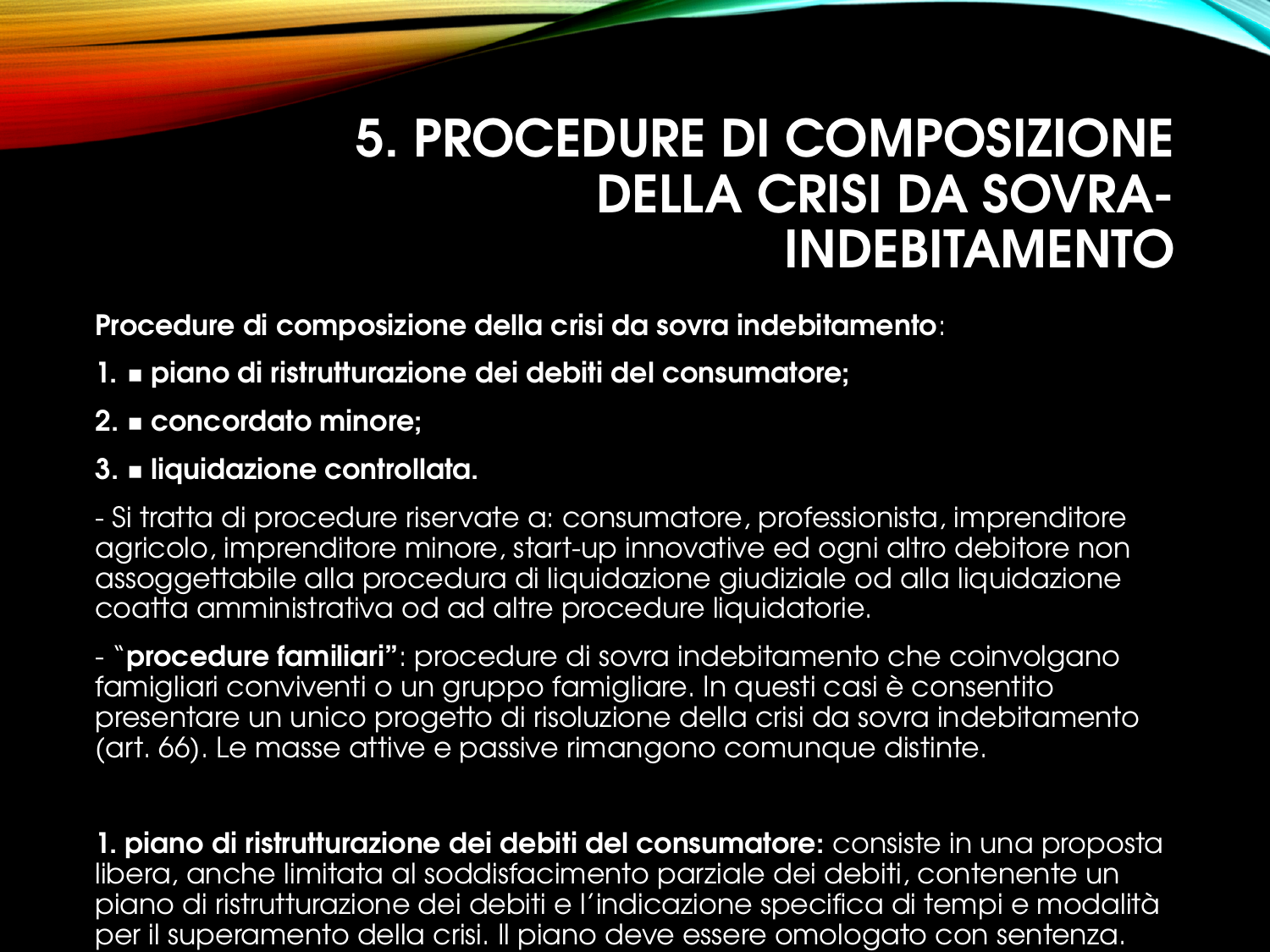

# 5. Procedure di composizione della crisi da sovra-indebitamento
Procedure di composizione della crisi da sovra indebitamento:
▪ piano di ristrutturazione dei debiti del consumatore;
▪ concordato minore;
▪ liquidazione controllata.
- Si tratta di procedure riservate a: consumatore, professionista, imprenditore agricolo, imprenditore minore, start-up innovative ed ogni altro debitore non assoggettabile alla procedura di liquidazione giudiziale od alla liquidazione coatta amministrativa od ad altre procedure liquidatorie.
- “procedure familiari”: procedure di sovra indebitamento che coinvolgano famigliari conviventi o un gruppo famigliare. In questi casi è consentito presentare un unico progetto di risoluzione della crisi da sovra indebitamento (art. 66). Le masse attive e passive rimangono comunque distinte.

1. piano di ristrutturazione dei debiti del consumatore: consiste in una proposta libera, anche limitata al soddisfacimento parziale dei debiti, contenente un piano di ristrutturazione dei debiti e l’indicazione specifica di tempi e modalità per il superamento della crisi. Il piano deve essere omologato con sentenza.